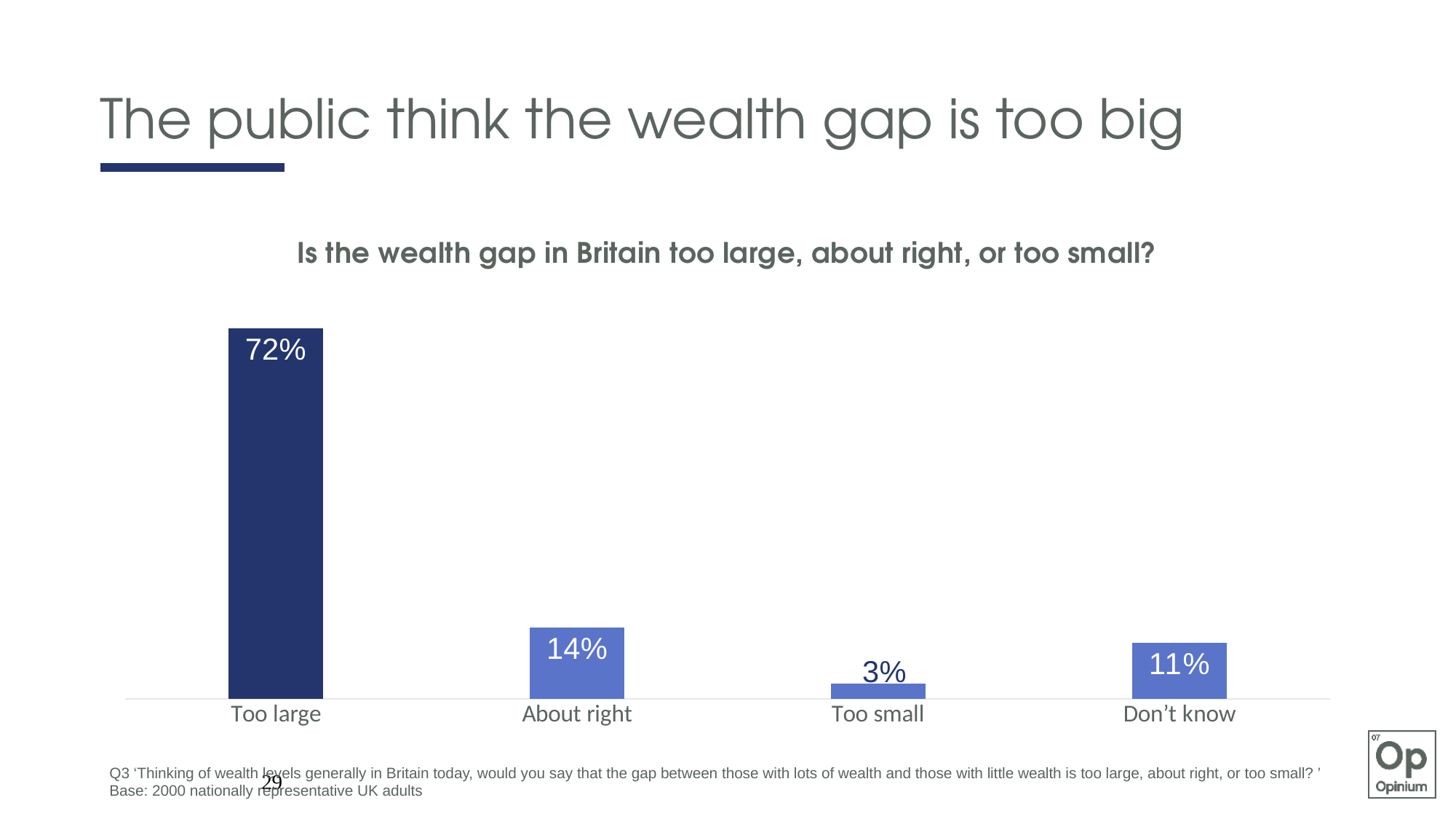

# The public think the wealth gap is too big

### Chart: Is the wealth gap in Britain too large, about right, or too small?

| Category | Series 1 |
|---|---|
| Too large | 0.7211344927654788 |
| About right | 0.1389599994428471 |
| Too small | 0.030087171362707315 |
| Don’t know | 0.10981833642896616 |
Q3 ‘Thinking of wealth levels generally in Britain today, would you say that the gap between those with lots of wealth and those with little wealth is too large, about right, or too small? ’ Base: 2000 nationally representative UK adults
29